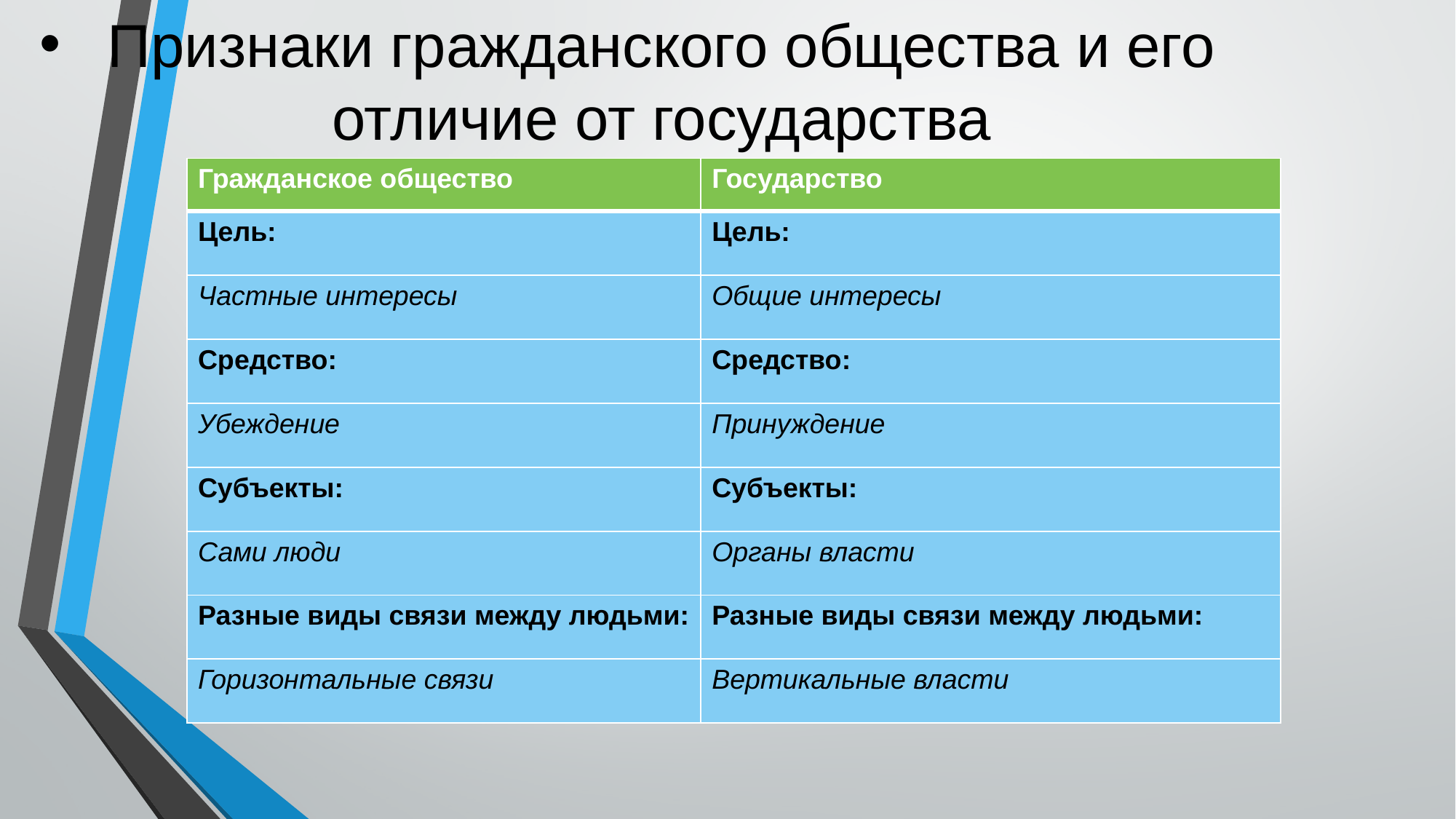

# Признаки гражданского общества и его отличие от государства
| Гражданское общество | Государство |
| --- | --- |
| Цель: | Цель: |
| Частные интересы | Общие интересы |
| Средство: | Средство: |
| Убеждение | Принуждение |
| Субъекты: | Субъекты: |
| Сами люди | Органы власти |
| Разные виды связи между людьми: | Разные виды связи между людьми: |
| Горизонтальные связи | Вертикальные власти |